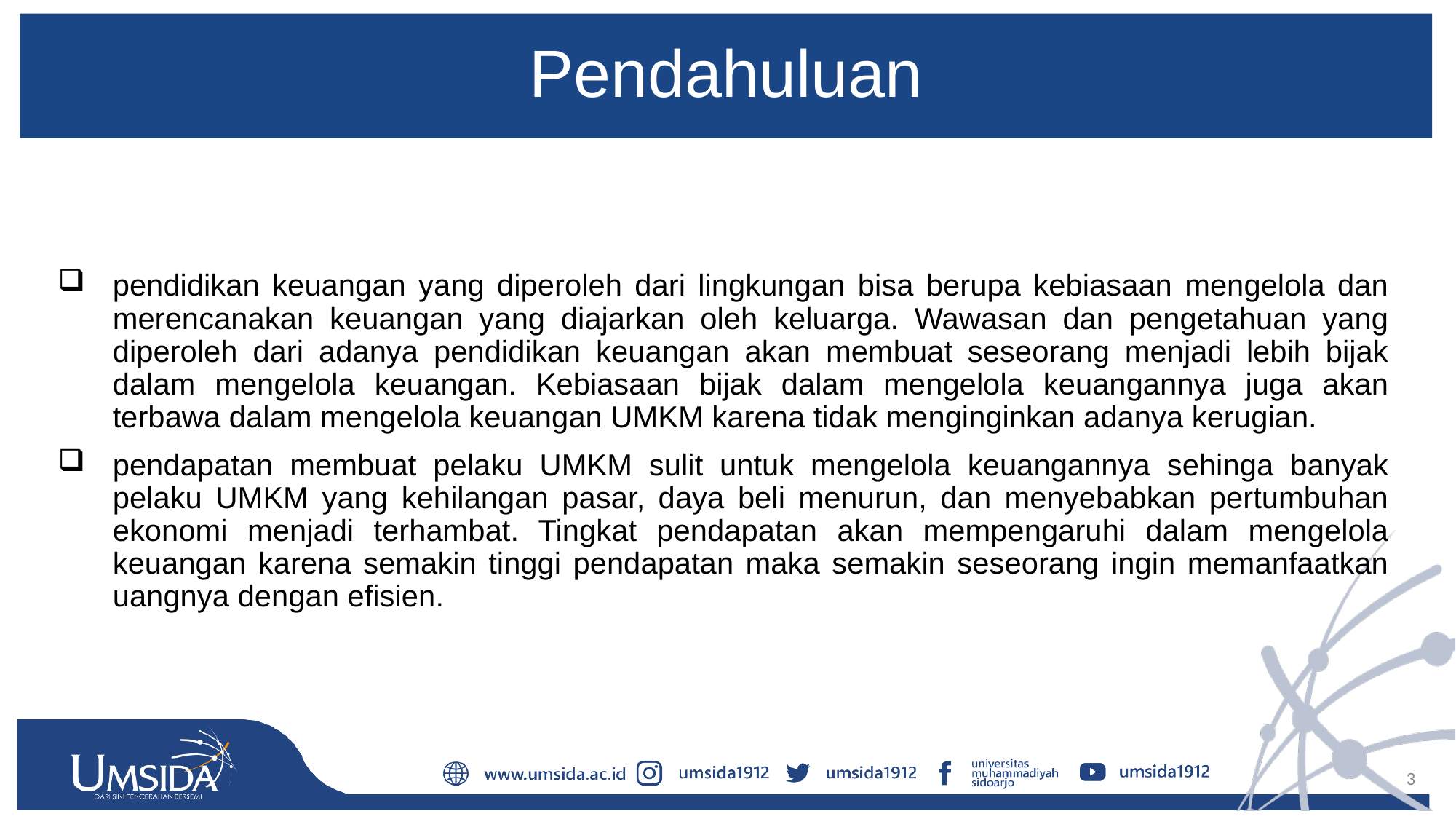

# Pendahuluan
pendidikan keuangan yang diperoleh dari lingkungan bisa berupa kebiasaan mengelola dan merencanakan keuangan yang diajarkan oleh keluarga. Wawasan dan pengetahuan yang diperoleh dari adanya pendidikan keuangan akan membuat seseorang menjadi lebih bijak dalam mengelola keuangan. Kebiasaan bijak dalam mengelola keuangannya juga akan terbawa dalam mengelola keuangan UMKM karena tidak menginginkan adanya kerugian.
pendapatan membuat pelaku UMKM sulit untuk mengelola keuangannya sehinga banyak pelaku UMKM yang kehilangan pasar, daya beli menurun, dan menyebabkan pertumbuhan ekonomi menjadi terhambat. Tingkat pendapatan akan mempengaruhi dalam mengelola keuangan karena semakin tinggi pendapatan maka semakin seseorang ingin memanfaatkan uangnya dengan efisien.